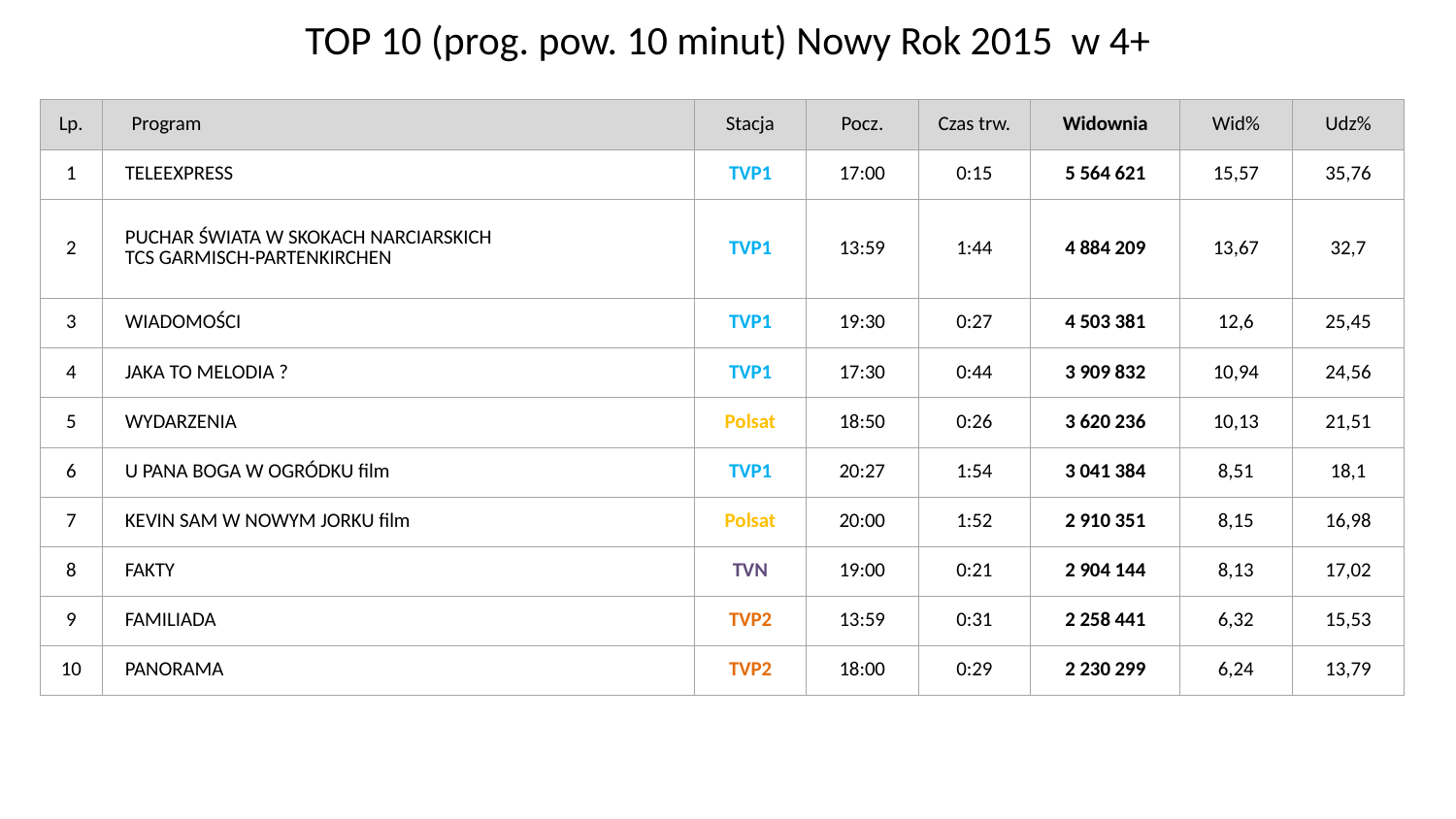

# TOP 10 (prog. pow. 10 minut) Nowy Rok 2015  w 4+
| Lp. | Program | Stacja | Pocz. | Czas trw. | Widownia | Wid% | Udz% |
| --- | --- | --- | --- | --- | --- | --- | --- |
| 1 | TELEEXPRESS | TVP1 | 17:00 | 0:15 | 5 564 621 | 15,57 | 35,76 |
| 2 | PUCHAR ŚWIATA W SKOKACH NARCIARSKICH TCS GARMISCH-PARTENKIRCHEN | TVP1 | 13:59 | 1:44 | 4 884 209 | 13,67 | 32,7 |
| 3 | WIADOMOŚCI | TVP1 | 19:30 | 0:27 | 4 503 381 | 12,6 | 25,45 |
| 4 | JAKA TO MELODIA ? | TVP1 | 17:30 | 0:44 | 3 909 832 | 10,94 | 24,56 |
| 5 | WYDARZENIA | Polsat | 18:50 | 0:26 | 3 620 236 | 10,13 | 21,51 |
| 6 | U PANA BOGA W OGRÓDKU film | TVP1 | 20:27 | 1:54 | 3 041 384 | 8,51 | 18,1 |
| 7 | KEVIN SAM W NOWYM JORKU film | Polsat | 20:00 | 1:52 | 2 910 351 | 8,15 | 16,98 |
| 8 | FAKTY | TVN | 19:00 | 0:21 | 2 904 144 | 8,13 | 17,02 |
| 9 | FAMILIADA | TVP2 | 13:59 | 0:31 | 2 258 441 | 6,32 | 15,53 |
| 10 | PANORAMA | TVP2 | 18:00 | 0:29 | 2 230 299 | 6,24 | 13,79 |
Zespół Badań i Analiz